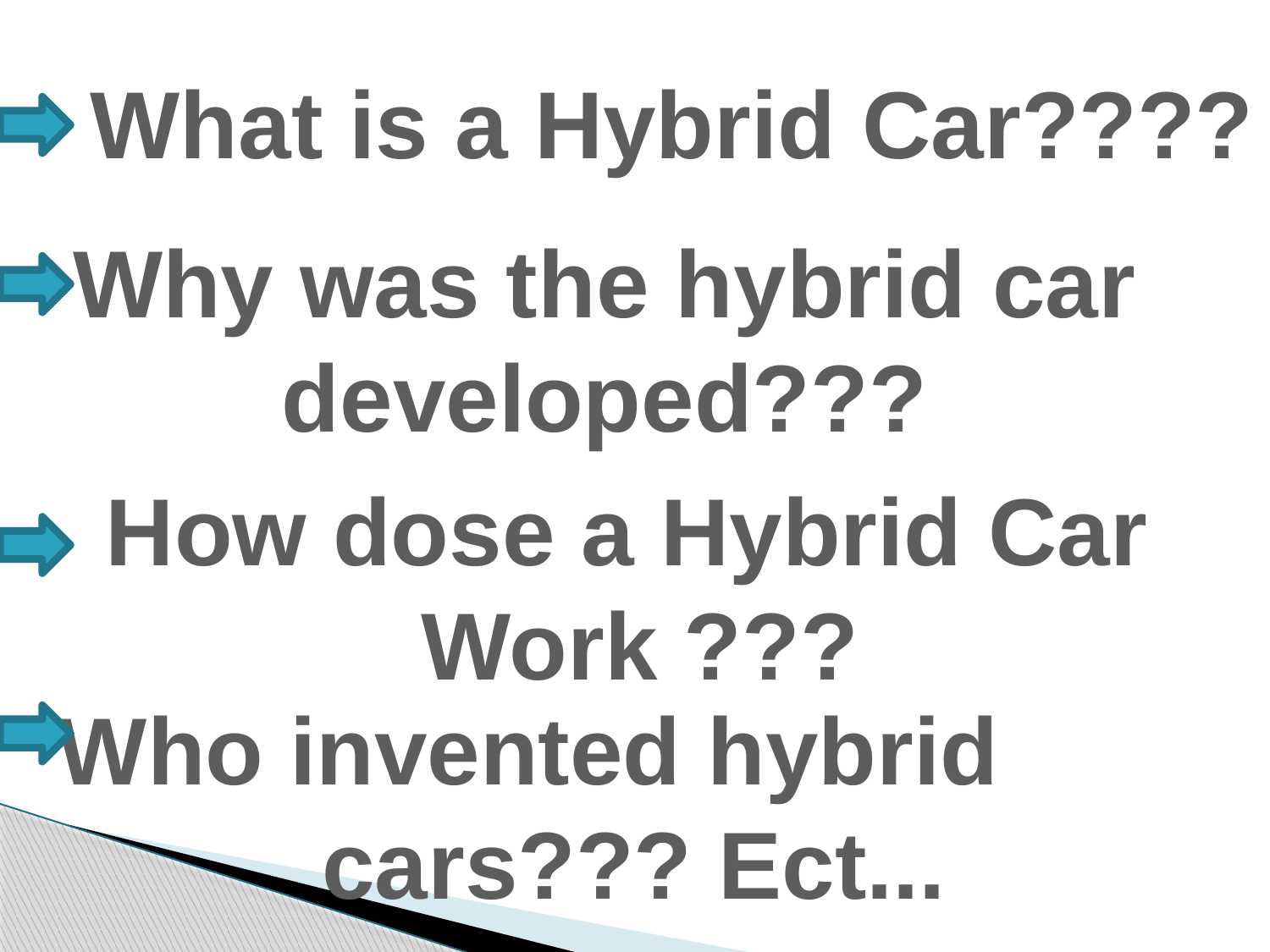

What is a Hybrid Car????

Why was the hybrid car developed???

How dose a Hybrid Car
 Work ???

Who invented hybrid         cars??? Ect...